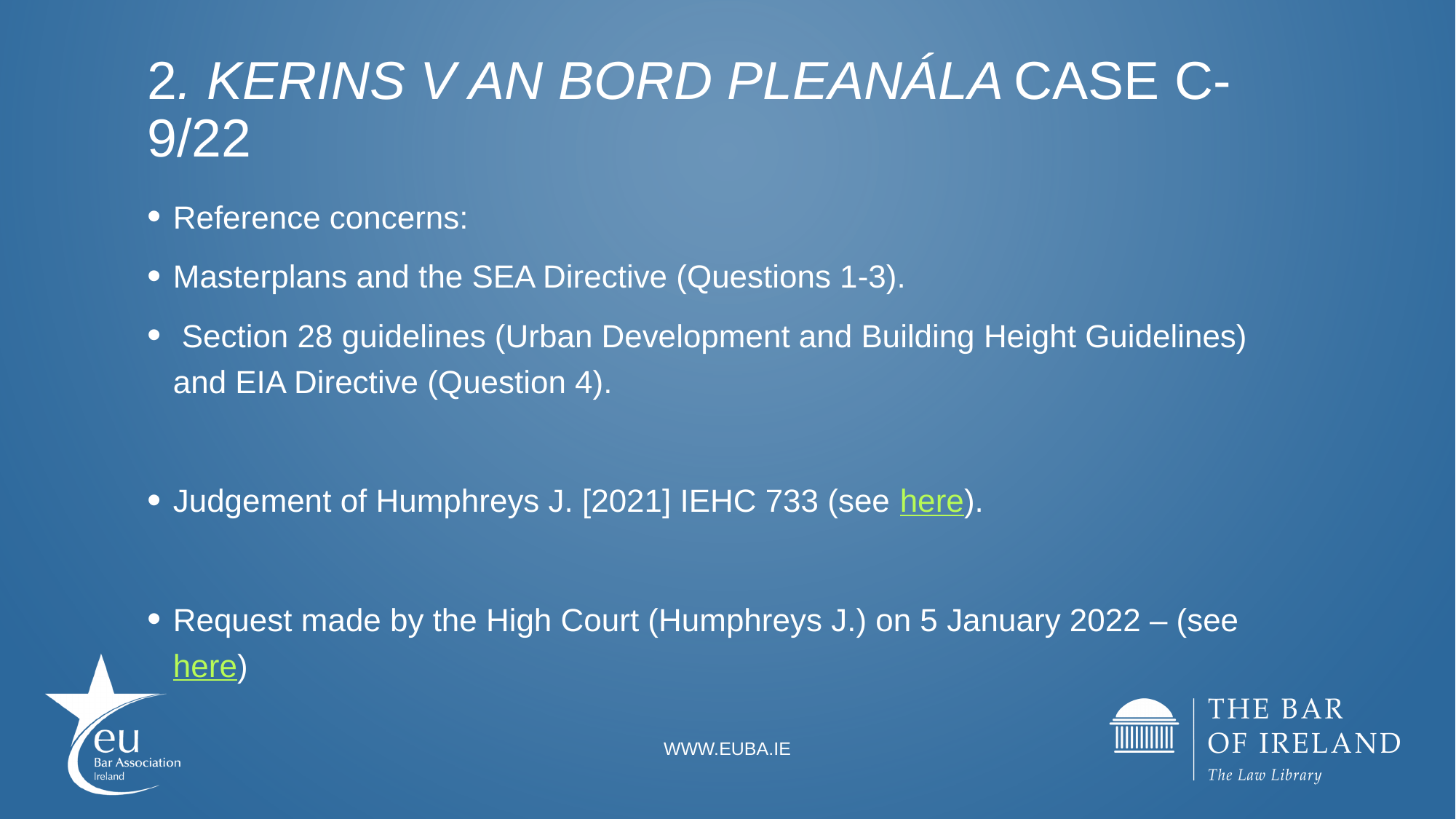

# 2. Kerins v An Bord Pleanála Case C-9/22
Reference concerns:
Masterplans and the SEA Directive (Questions 1-3).
 Section 28 guidelines (Urban Development and Building Height Guidelines) and EIA Directive (Question 4).

Judgement of Humphreys J. [2021] IEHC 733 (see here).

Request made by the High Court (Humphreys J.) on 5 January 2022 – (see here)
www.EUBA.ie